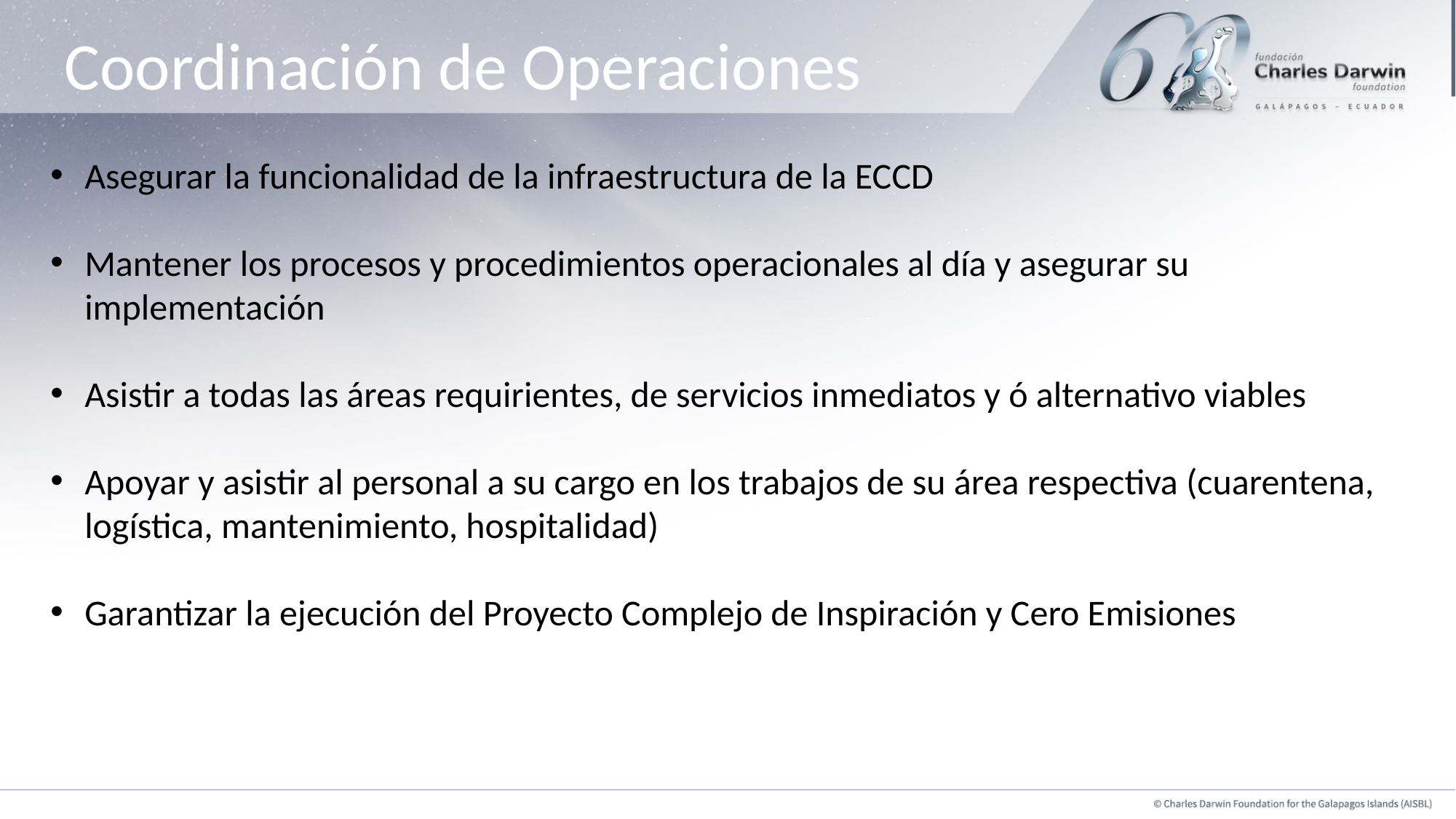

# Coordinación de Operaciones
Asegurar la funcionalidad de la infraestructura de la ECCD

Mantener los procesos y procedimientos operacionales al día y asegurar su implementación

Asistir a todas las áreas requirientes, de servicios inmediatos y ó alternativo viables

Apoyar y asistir al personal a su cargo en los trabajos de su área respectiva (cuarentena, logística, mantenimiento, hospitalidad)

Garantizar la ejecución del Proyecto Complejo de Inspiración y Cero Emisiones